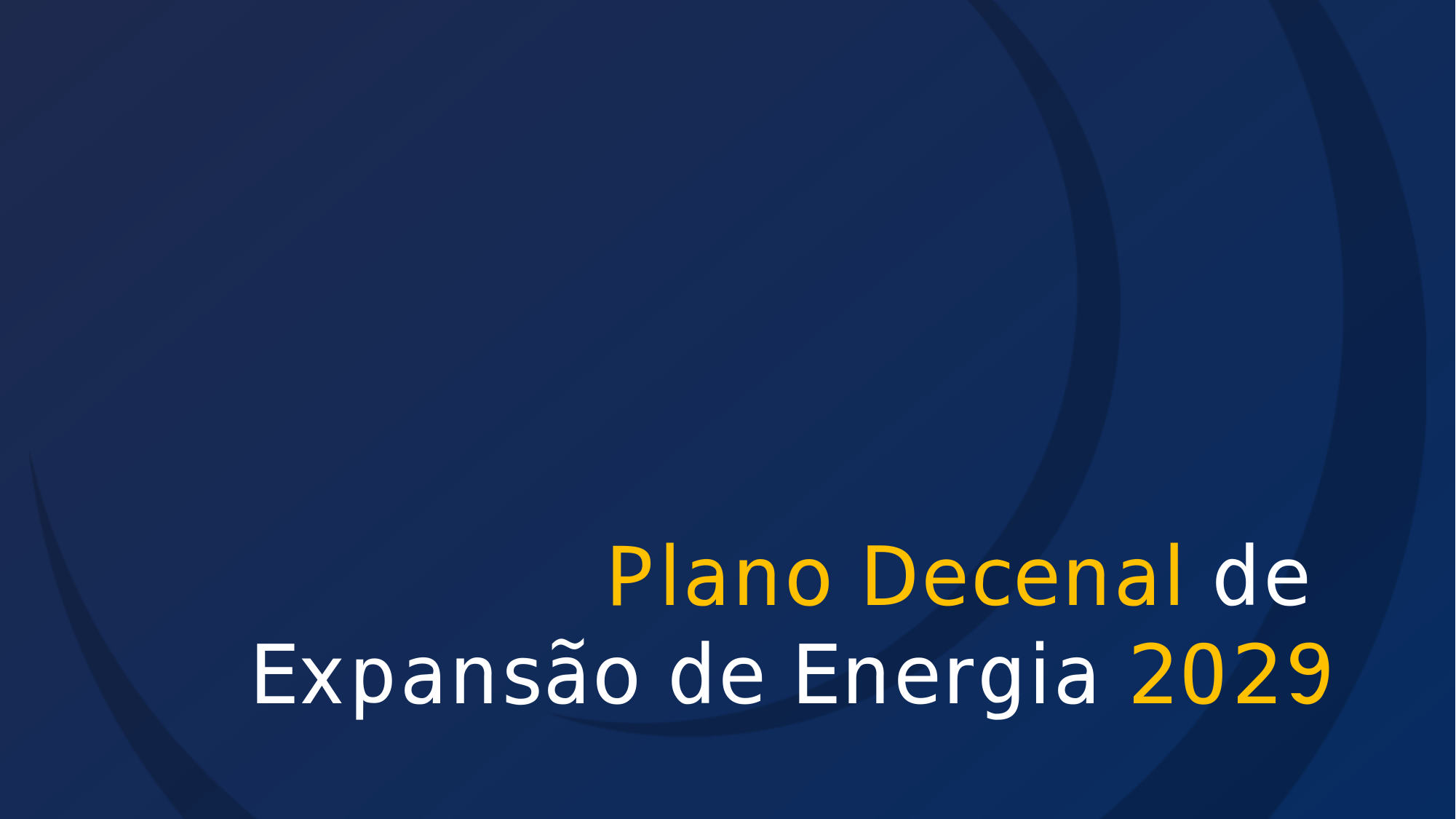

Plano Decenal de  Expansão de Energia 2029